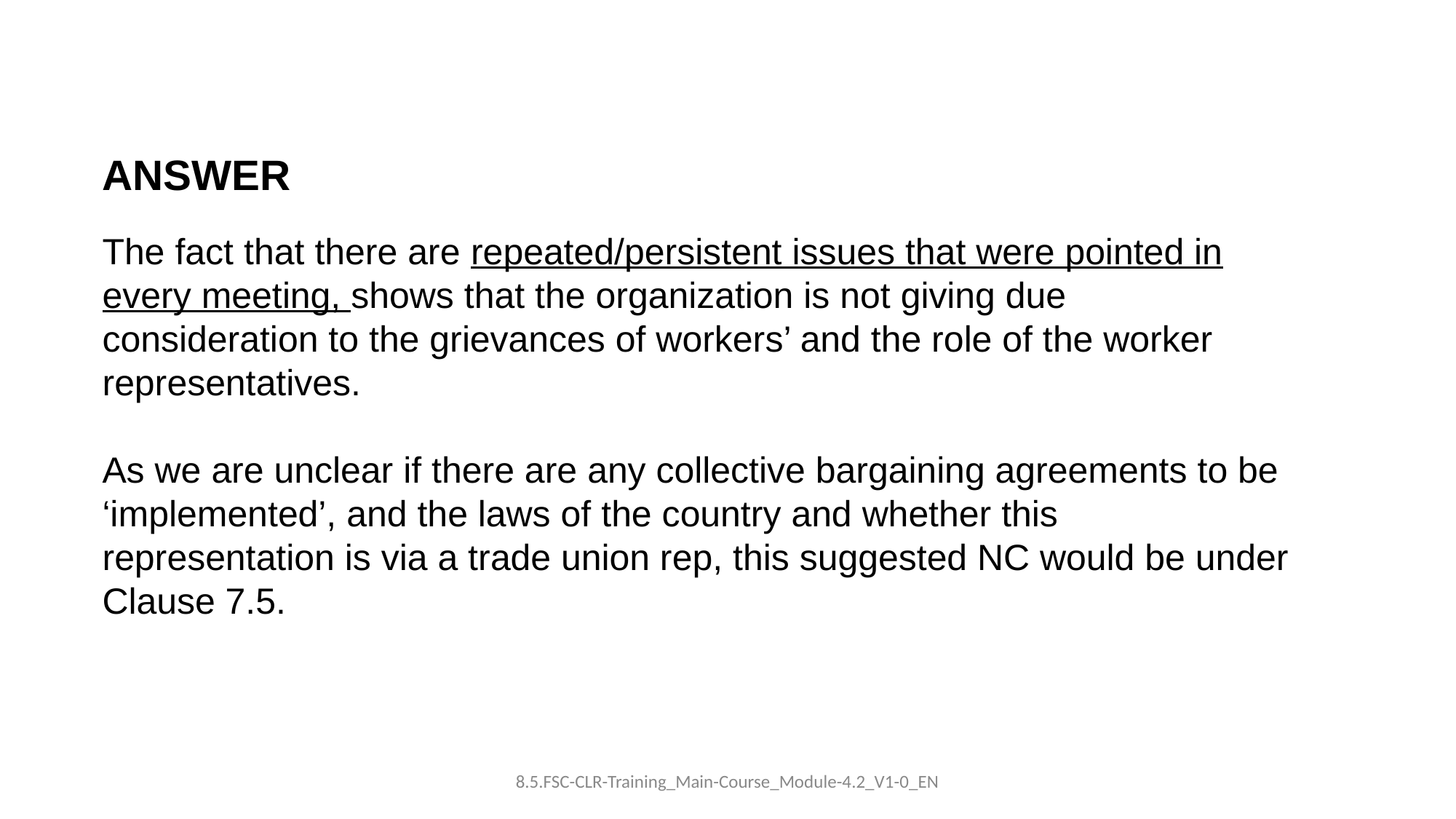

ANSWER
The fact that there are repeated/persistent issues that were pointed in every meeting, shows that the organization is not giving due consideration to the grievances of workers’ and the role of the worker representatives.
As we are unclear if there are any collective bargaining agreements to be ‘implemented’, and the laws of the country and whether this representation is via a trade union rep, this suggested NC would be under Clause 7.5.
8.5.FSC-CLR-Training_Main-Course_Module-4.2_V1-0_EN